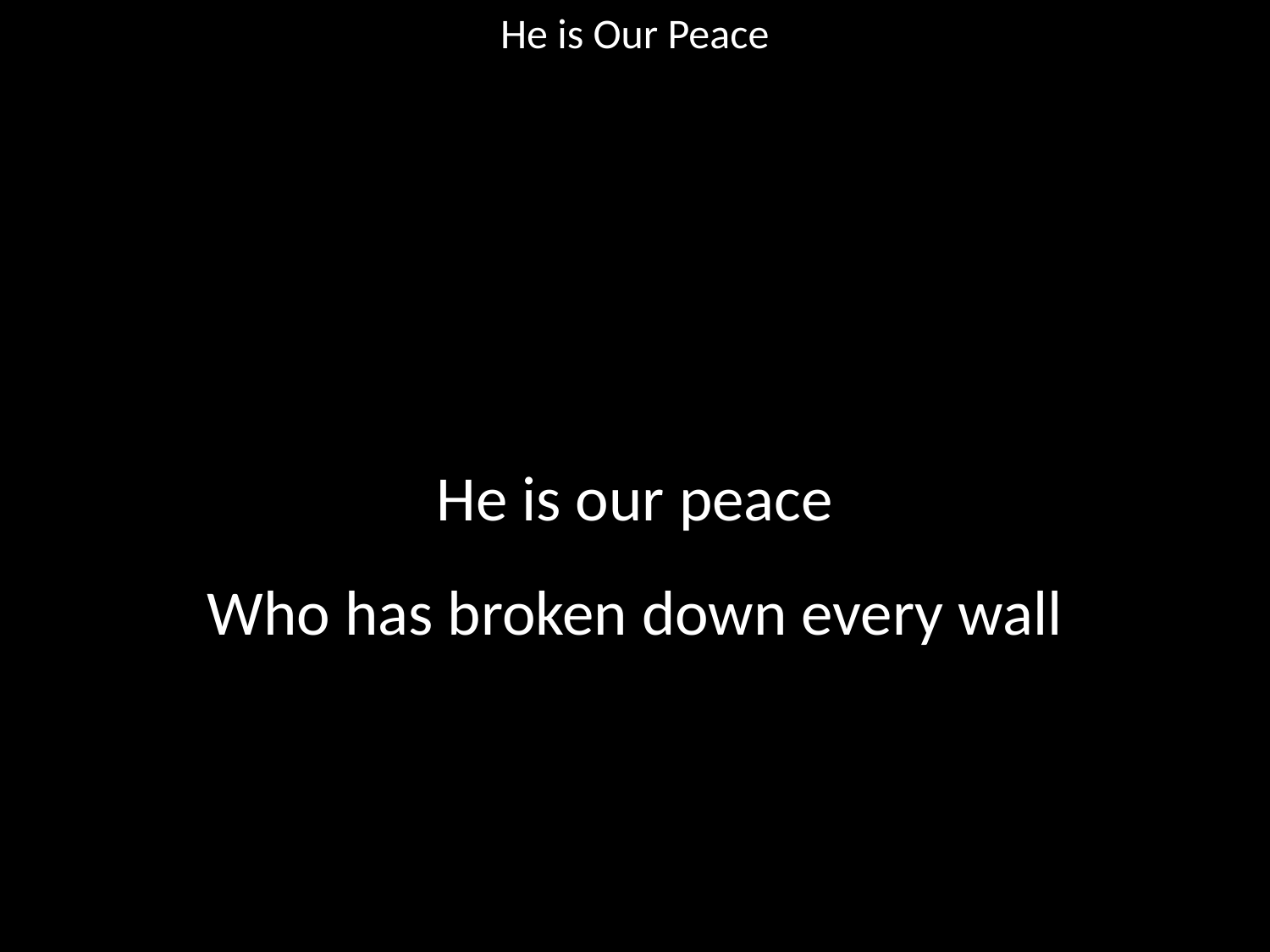

He is Our Peace
#
He is our peace
Who has broken down every wall